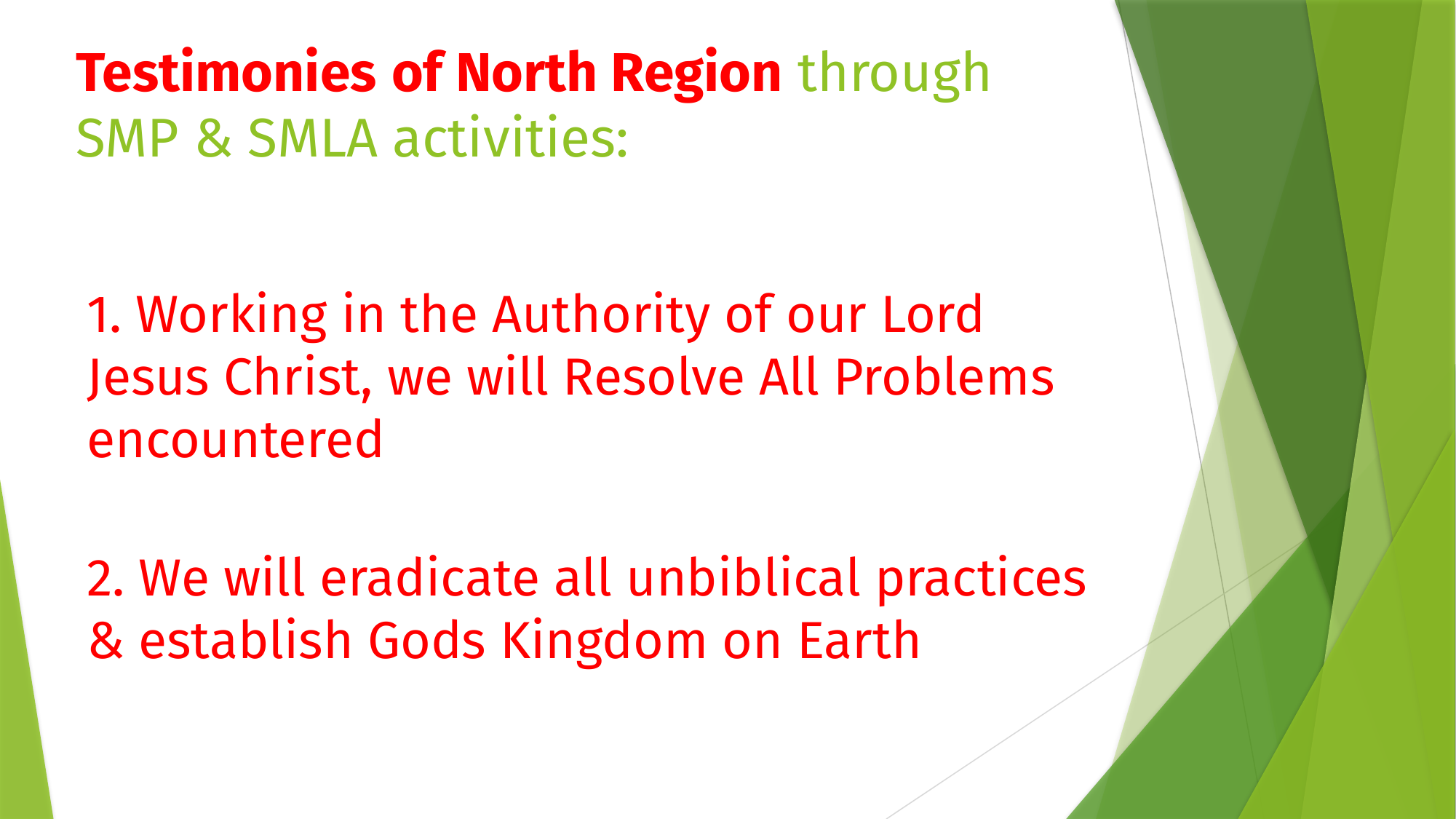

# Testimonies of North Region through SMP & SMLA activities:
1. Working in the Authority of our Lord Jesus Christ, we will Resolve All Problems encountered
2. We will eradicate all unbiblical practices & establish Gods Kingdom on Earth